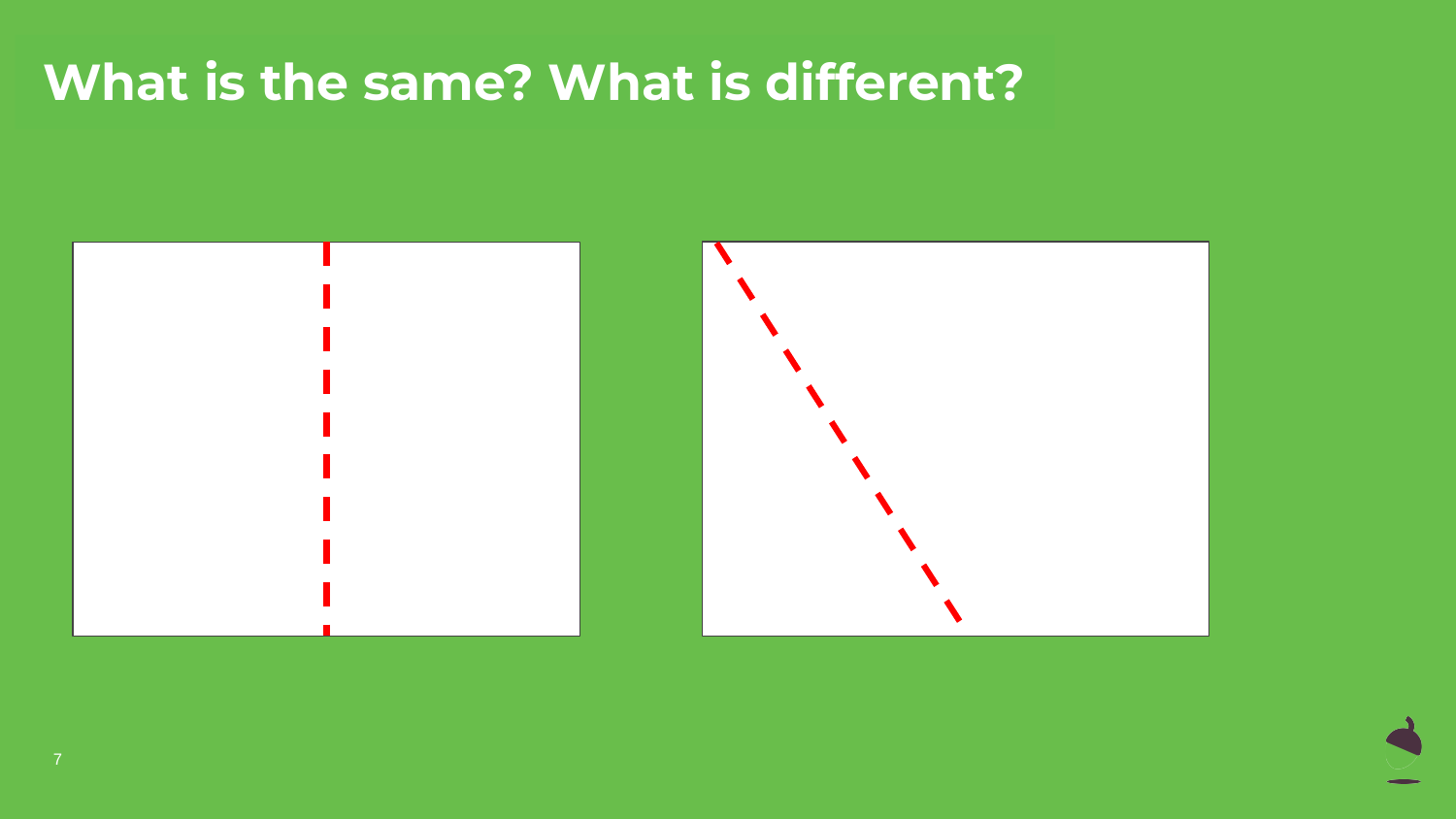

What is the same? What is different?

7